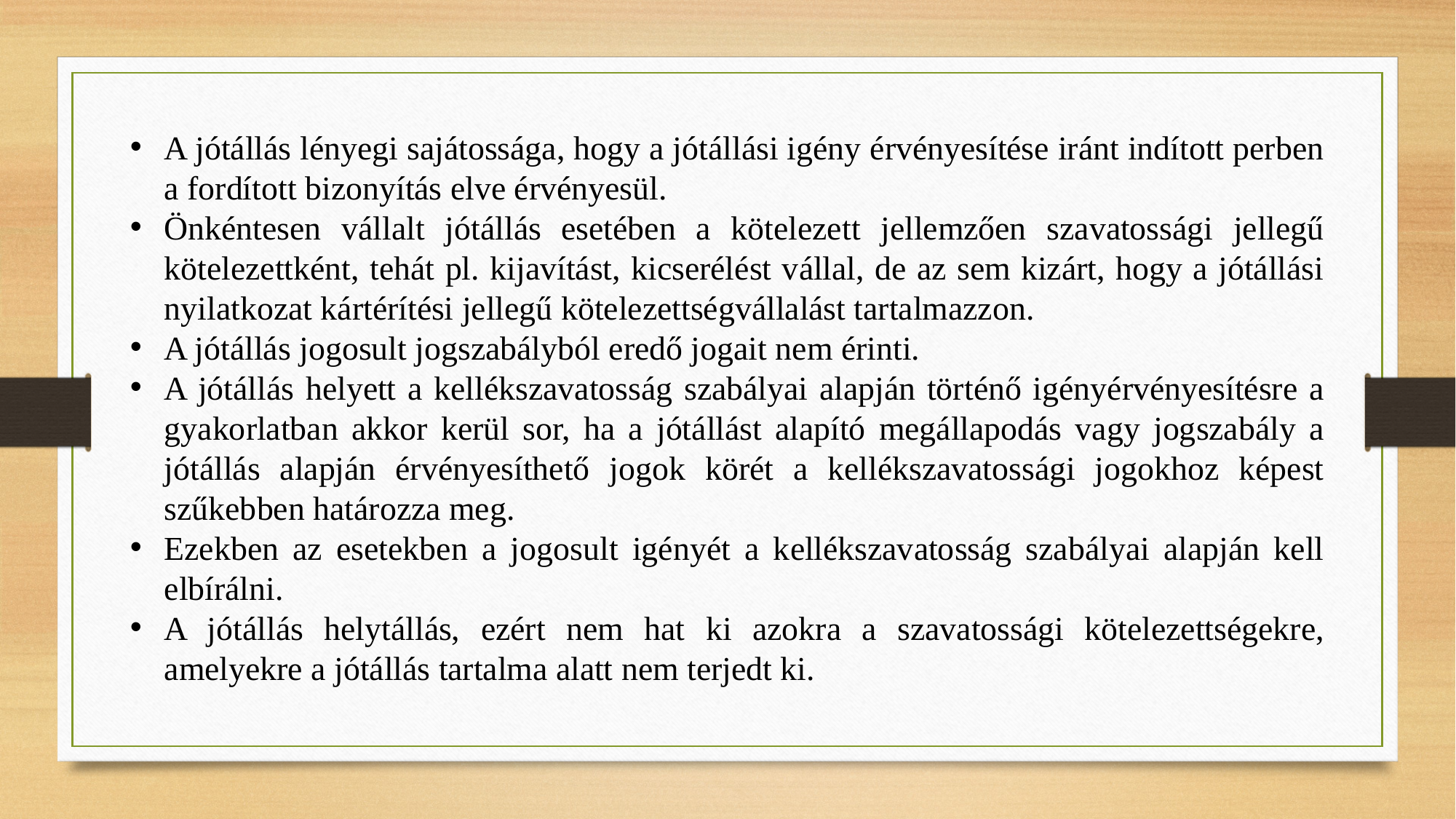

A jótállás lényegi sajátossága, hogy a jótállási igény érvényesítése iránt indított perben a fordított bizonyítás elve érvényesül.
Önkéntesen vállalt jótállás esetében a kötelezett jellemzően szavatossági jellegű kötelezettként, tehát pl. kijavítást, kicserélést vállal, de az sem kizárt, hogy a jótállási nyilatkozat kártérítési jellegű kötelezettségvállalást tartalmazzon.
A jótállás jogosult jogszabályból eredő jogait nem érinti.
A jótállás helyett a kellékszavatosság szabályai alapján történő igényérvényesítésre a gyakorlatban akkor kerül sor, ha a jótállást alapító megállapodás vagy jogszabály a jótállás alapján érvényesíthető jogok körét a kellékszavatossági jogokhoz képest szűkebben határozza meg.
Ezekben az esetekben a jogosult igényét a kellékszavatosság szabályai alapján kell elbírálni.
A jótállás helytállás, ezért nem hat ki azokra a szavatossági kötelezettségekre, amelyekre a jótállás tartalma alatt nem terjedt ki.